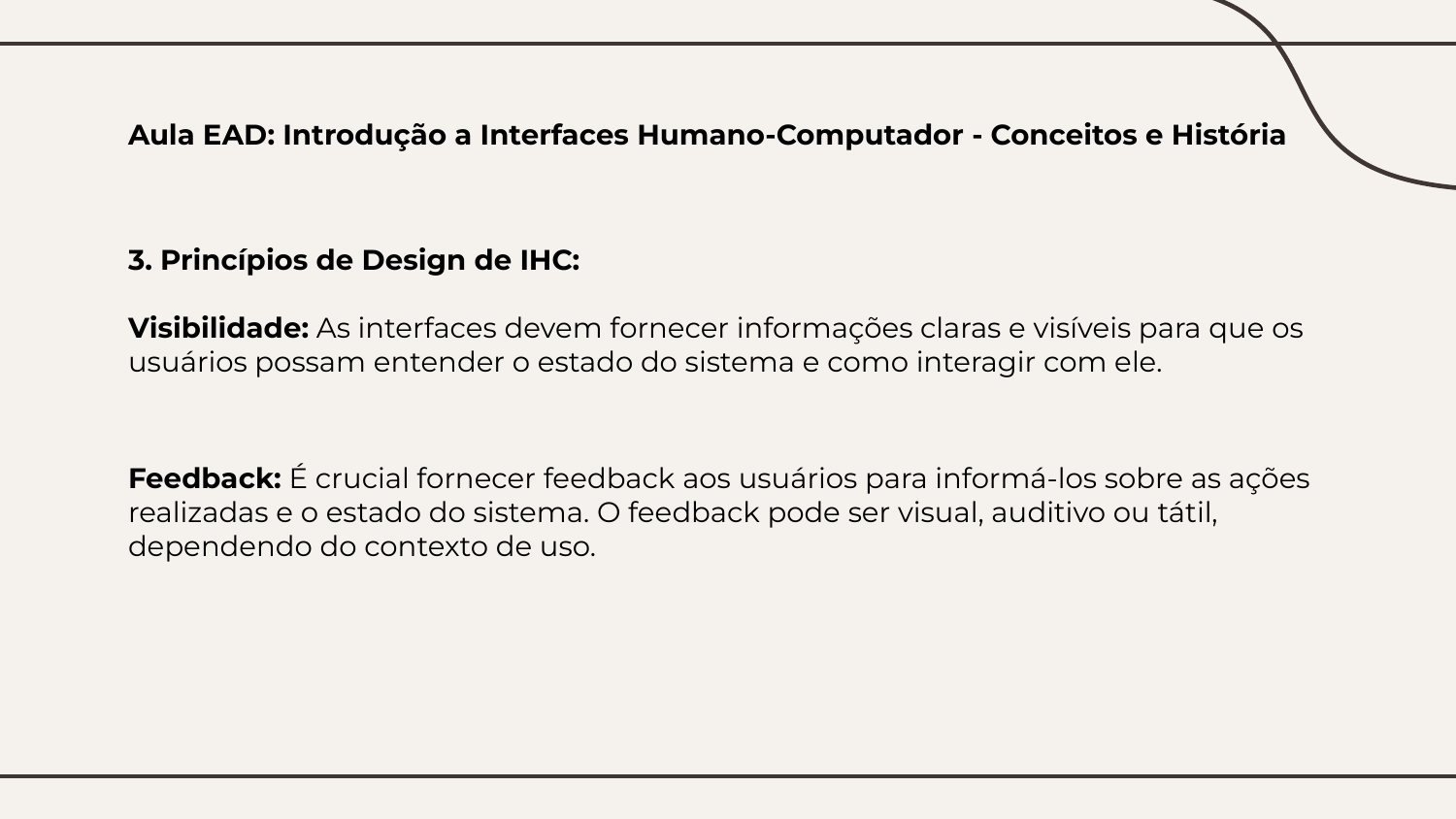

# Aula EAD: Introdução a Interfaces Humano-Computador - Conceitos e História
3. Princípios de Design de IHC:
Visibilidade: As interfaces devem fornecer informações claras e visíveis para que os usuários possam entender o estado do sistema e como interagir com ele.

Feedback: É crucial fornecer feedback aos usuários para informá-los sobre as ações realizadas e o estado do sistema. O feedback pode ser visual, auditivo ou tátil, dependendo do contexto de uso.